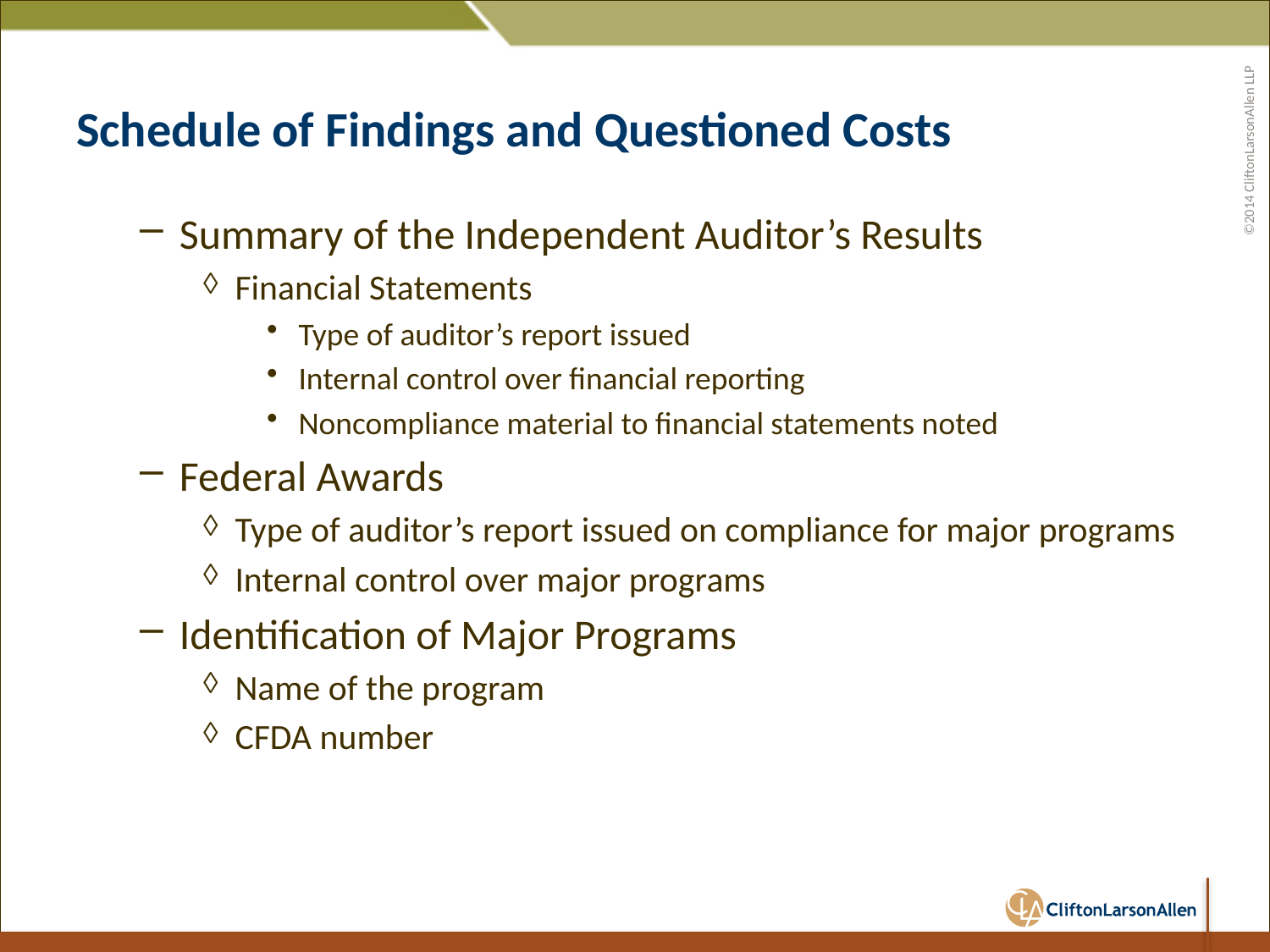

# Schedule of Findings and Questioned Costs
Summary of the Independent Auditor’s Results
Financial Statements
Type of auditor’s report issued
Internal control over financial reporting
Noncompliance material to financial statements noted
Federal Awards
Type of auditor’s report issued on compliance for major programs
Internal control over major programs
Identification of Major Programs
Name of the program
CFDA number